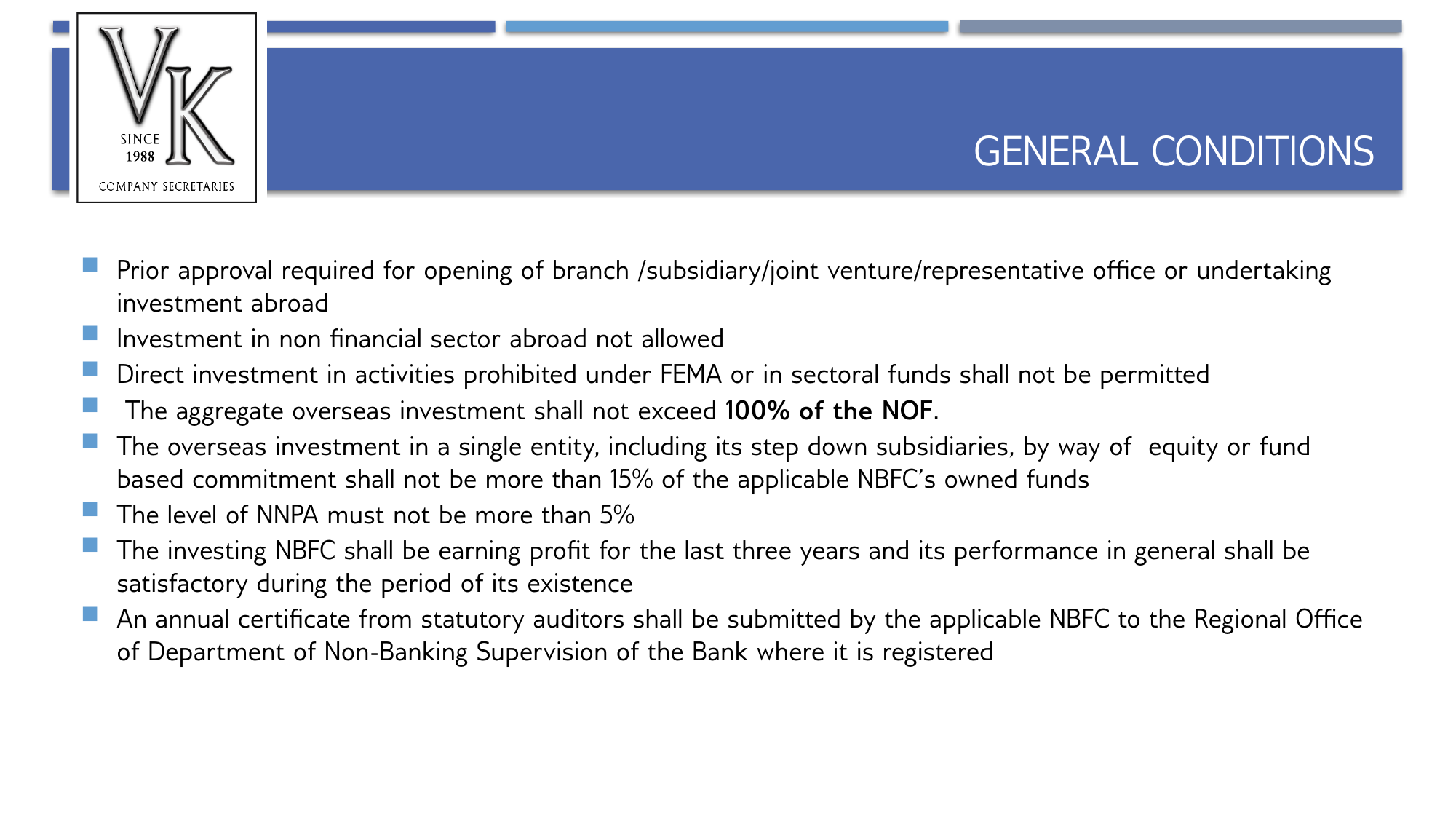

# General Conditions
Prior approval required for opening of branch /subsidiary/joint venture/representative office or undertaking investment abroad
Investment in non financial sector abroad not allowed
Direct investment in activities prohibited under FEMA or in sectoral funds shall not be permitted
 The aggregate overseas investment shall not exceed 100% of the NOF.
The overseas investment in a single entity, including its step down subsidiaries, by way of  equity or fund based commitment shall not be more than 15% of the applicable NBFC’s owned funds
The level of NNPA must not be more than 5%
The investing NBFC shall be earning profit for the last three years and its performance in general shall be satisfactory during the period of its existence
An annual certificate from statutory auditors shall be submitted by the applicable NBFC to the Regional Office of Department of Non-Banking Supervision of the Bank where it is registered